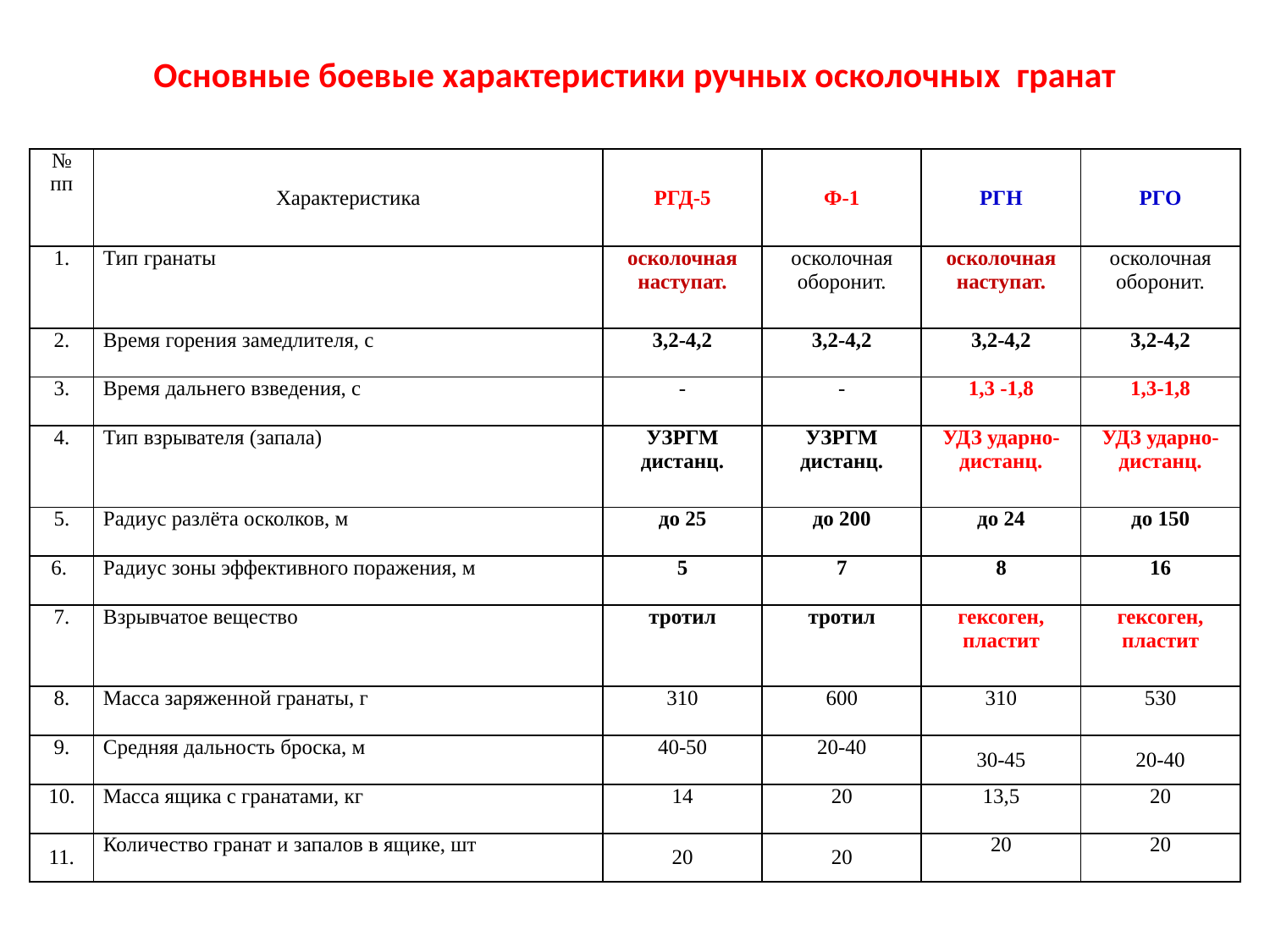

# Основные боевые характеристики ручных осколочных  гранат
| № пп | Характеристика | РГД-5 | Ф-1 | РГН | РГО |
| --- | --- | --- | --- | --- | --- |
| 1. | Тип гранаты | осколочная наступат. | осколочная оборонит. | осколочная наступат. | осколочная оборонит. |
| 2. | Время горения замедлителя, с | 3,2-4,2 | 3,2-4,2 | 3,2-4,2 | 3,2-4,2 |
| 3. | Время дальнего взведения, с | - | - | 1,3 -1,8 | 1,3-1,8 |
| 4. | Тип взрывателя (запала) | УЗРГМ дистанц. | УЗРГМ дистанц. | УДЗ ударно-дистанц. | УДЗ ударно-дистанц. |
| 5. | Радиус разлёта осколков, м | до 25 | до 200 | до 24 | до 150 |
| 6. | Радиус зоны эффективного поражения, м | 5 | 7 | 8 | 16 |
| 7. | Взрывчатое вещество | тротил | тротил | гексоген, пластит | гексоген, пластит |
| 8. | Масса заряженной гранаты, г | 310 | 600 | 310 | 530 |
| 9. | Средняя дальность броска, м | 40-50 | 20-40 | 30-45 | 20-40 |
| 10. | Масса ящика с гранатами, кг | 14 | 20 | 13,5 | 20 |
| 11. | Количество гранат и запалов в ящике, шт | 20 | 20 | 20 | 20 |